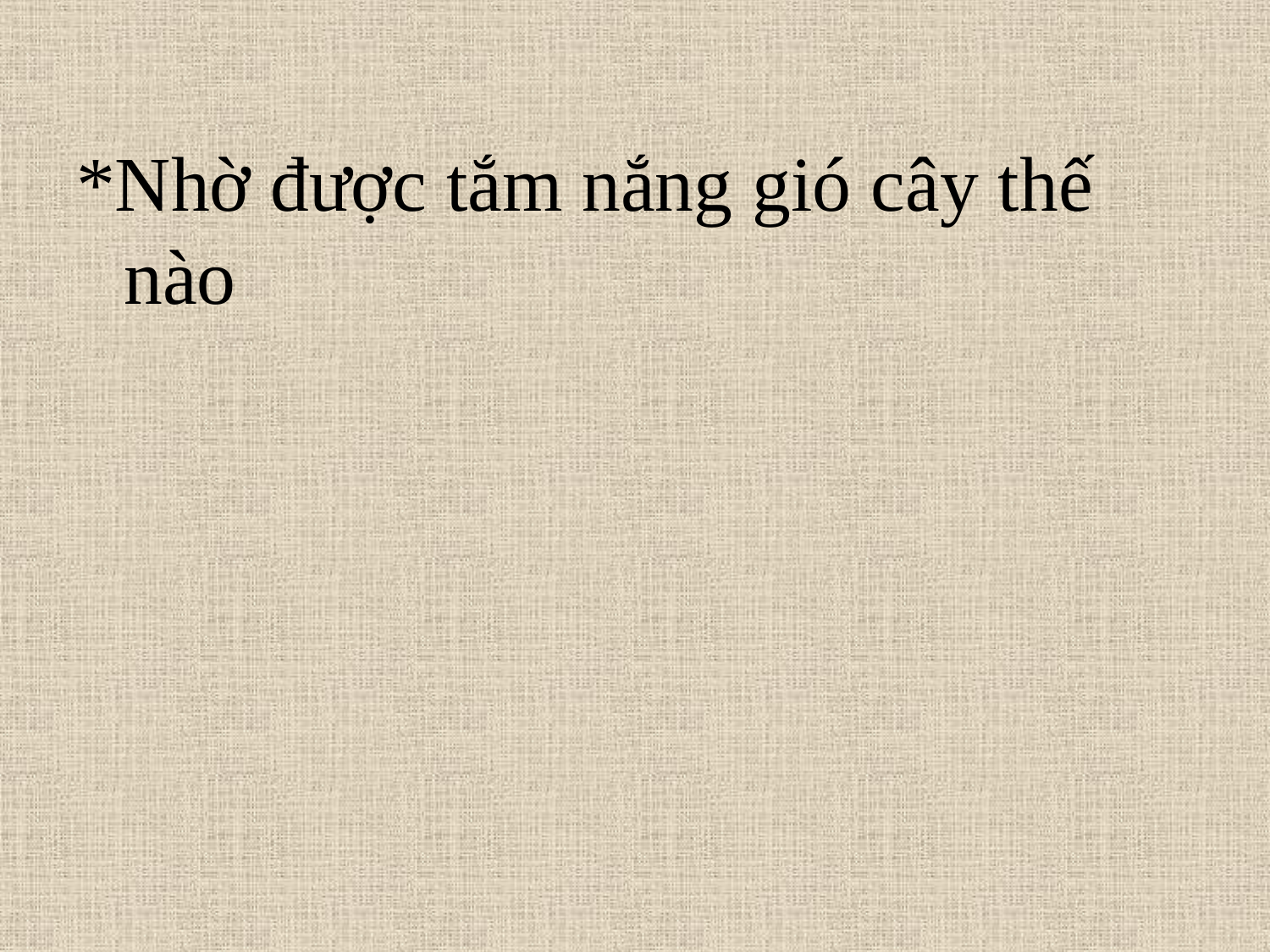

*Nhờ được tắm nắng gió cây thế nào